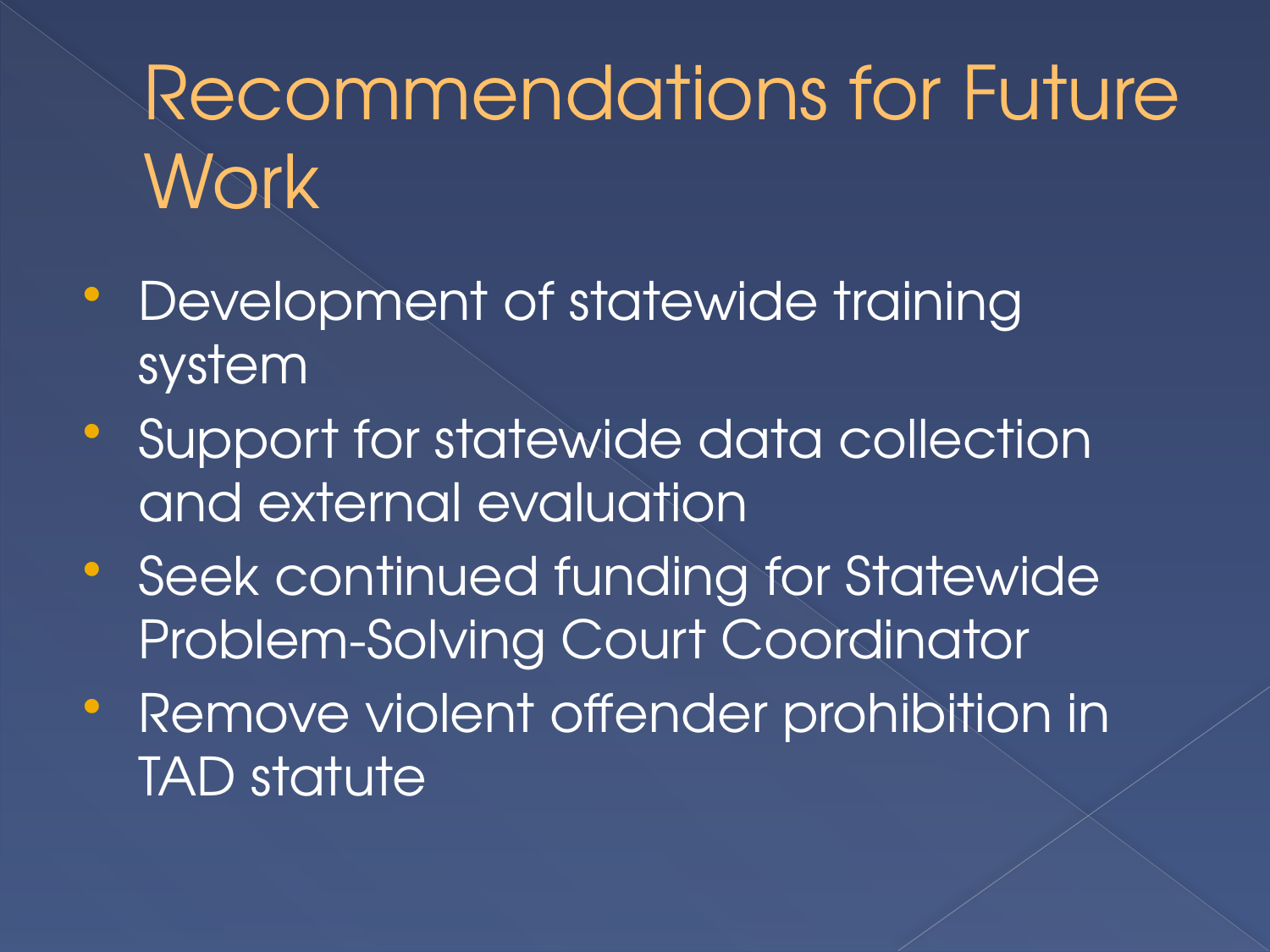

# Recommendations for Future Work
Development of statewide training system
Support for statewide data collection and external evaluation
Seek continued funding for Statewide Problem-Solving Court Coordinator
Remove violent offender prohibition in TAD statute